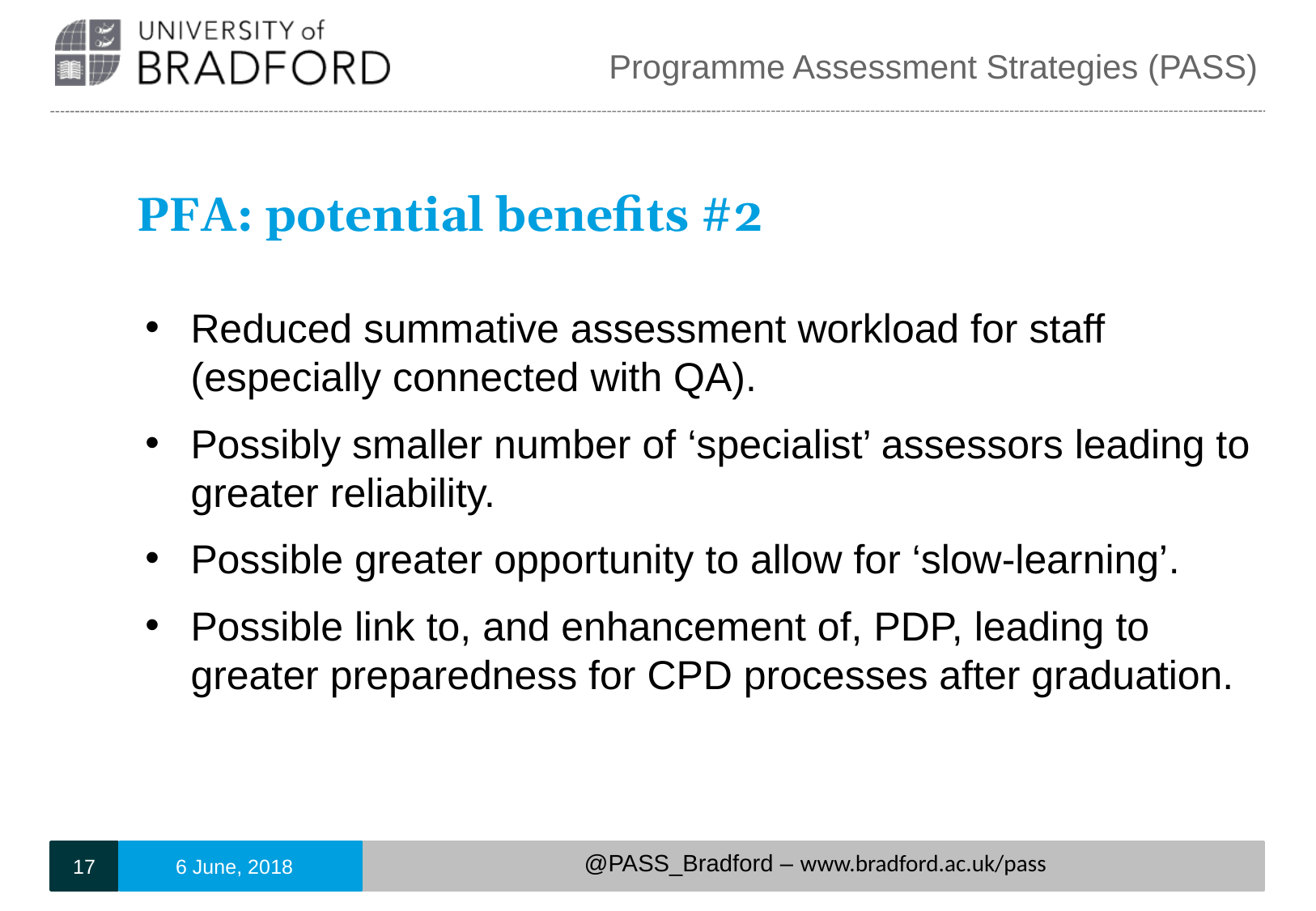

# PFA: potential benefits #2
Reduced summative assessment workload for staff (especially connected with QA).
Possibly smaller number of ‘specialist’ assessors leading to greater reliability.
Possible greater opportunity to allow for ‘slow-learning’.
Possible link to, and enhancement of, PDP, leading to greater preparedness for CPD processes after graduation.
17
6 June, 2018
@PASS_Bradford – www.bradford.ac.uk/pass